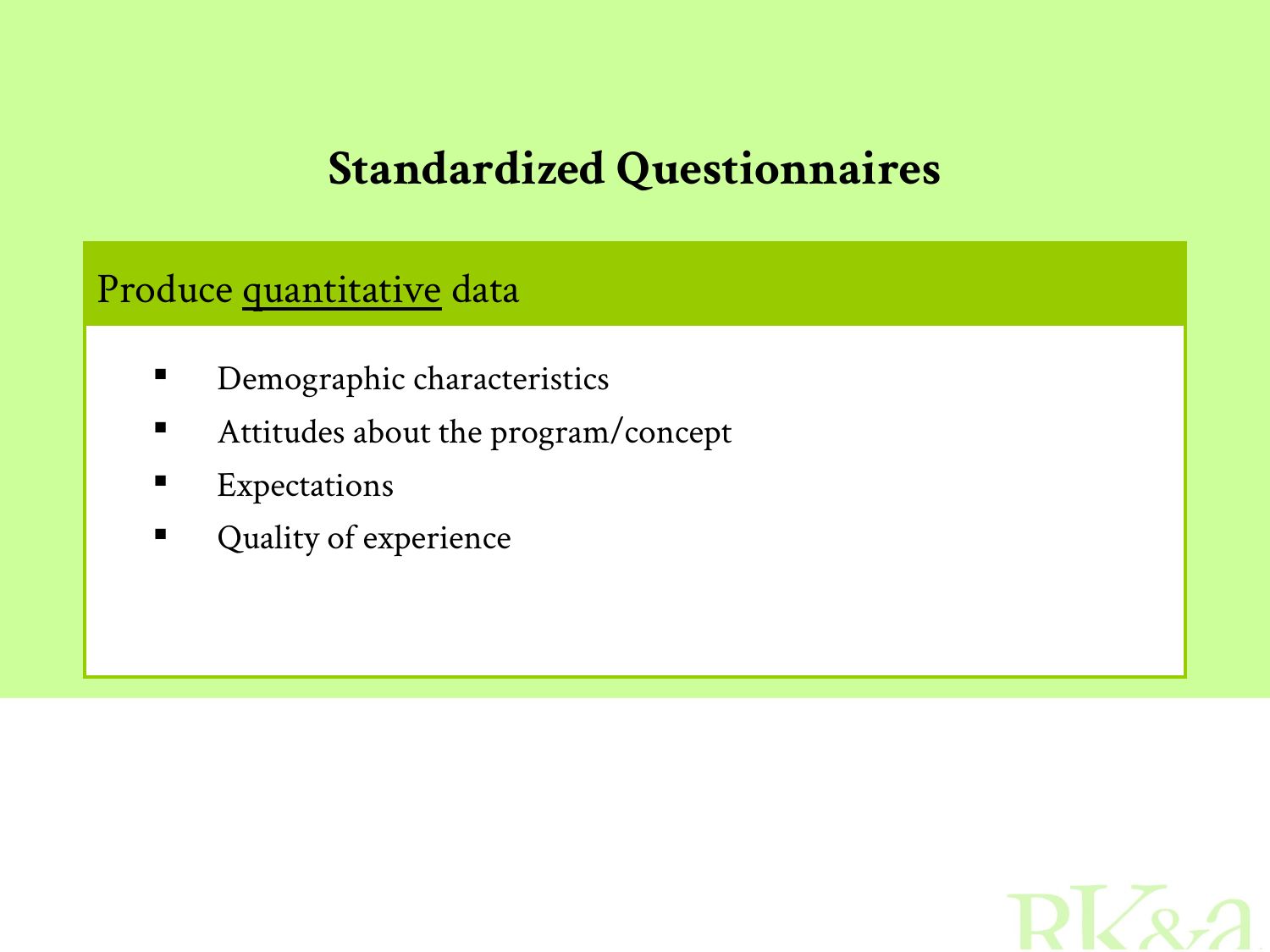

Standardized Questionnaires
| Produce quantitative data |
| --- |
| Demographic characteristics Attitudes about the program/concept Expectations Quality of experience |